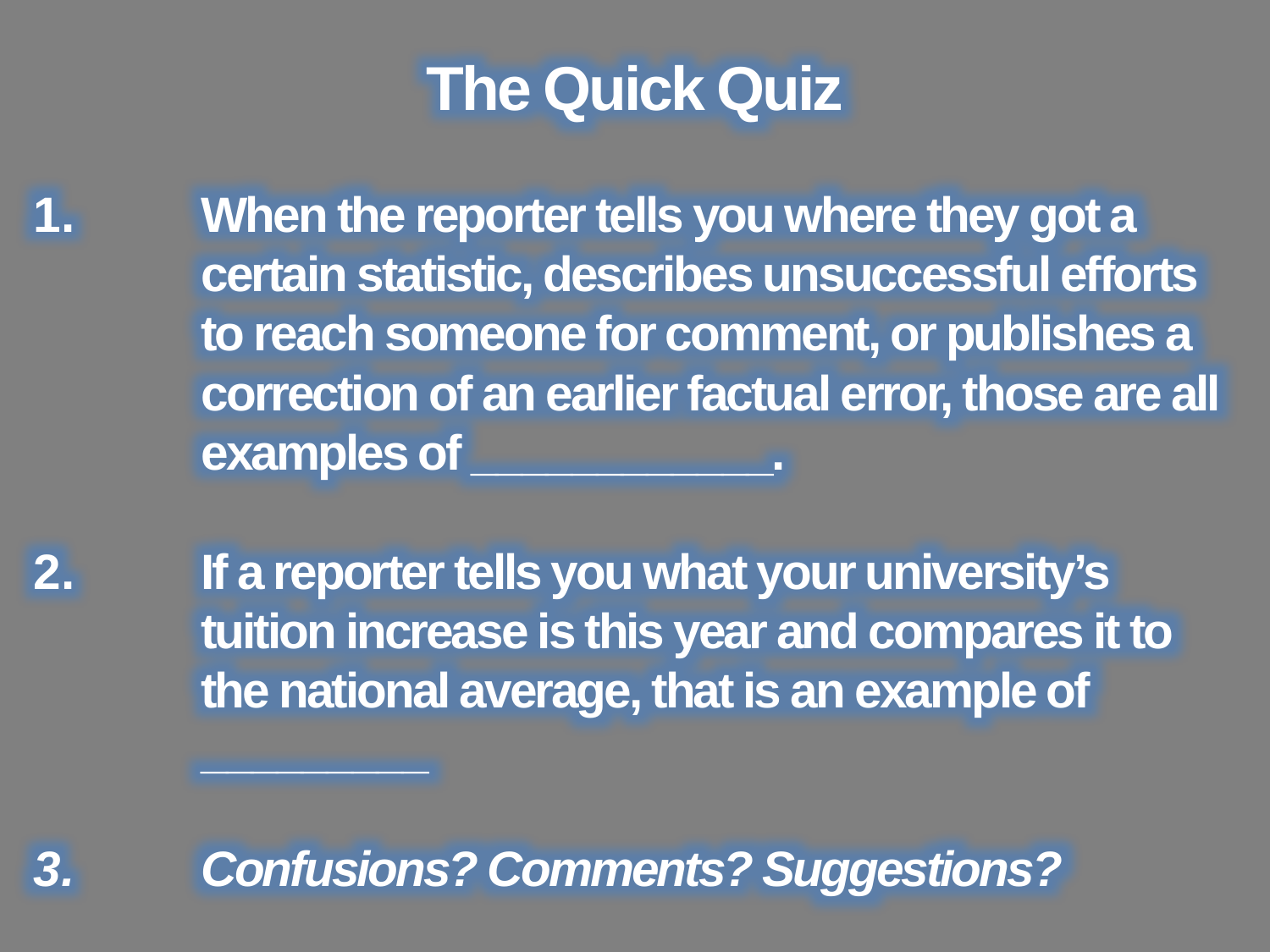

The Quick Quiz

When the reporter tells you where they got a certain statistic, describes unsuccessful efforts to reach someone for comment, or publishes a correction of an earlier factual error, those are all examples of ____________.

If a reporter tells you what your university’s tuition increase is this year and compares it to the national average, that is an example of _________

Confusions? Comments? Suggestions?